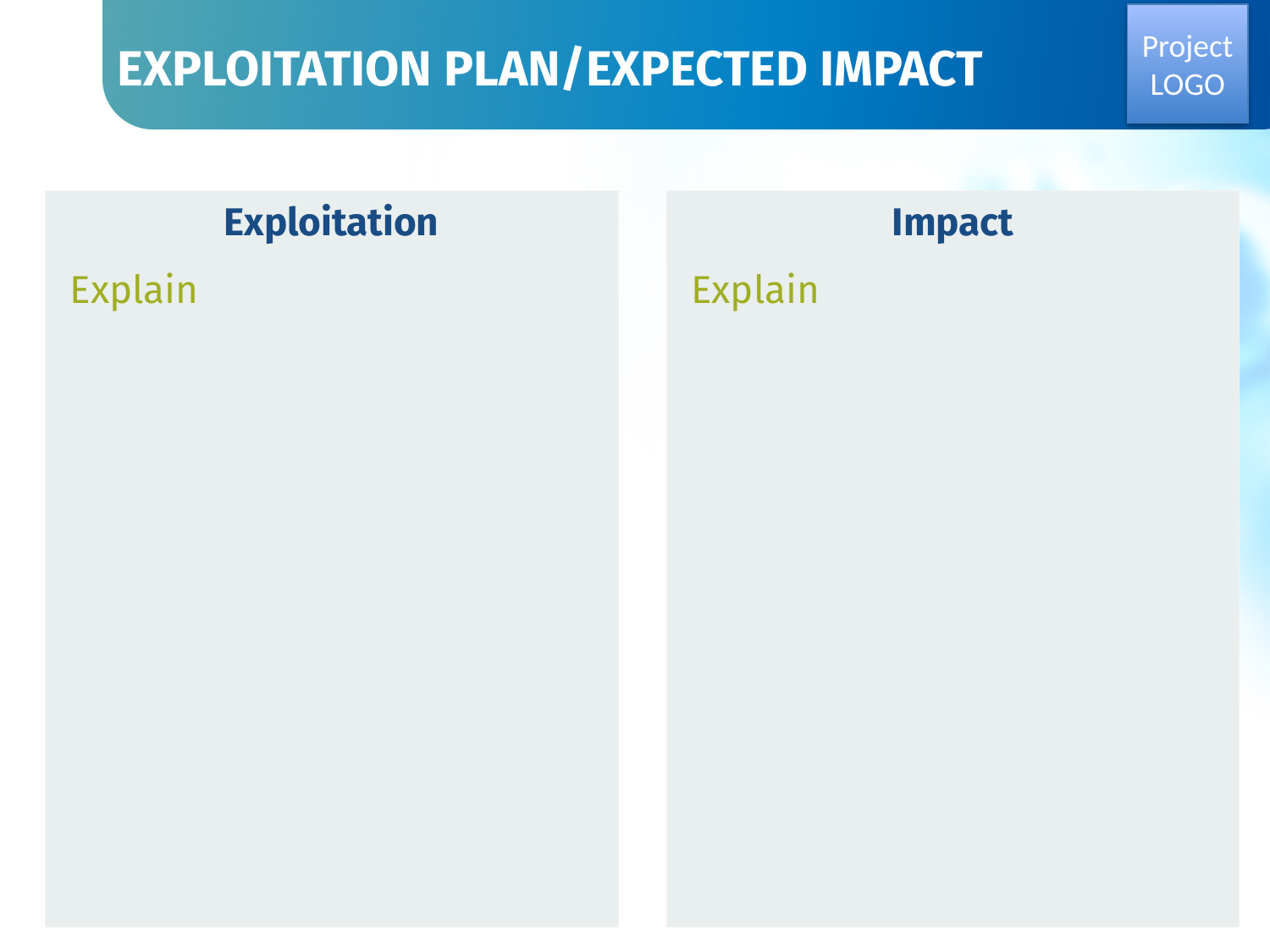

Project LOGO
# EXPLOITATION PLAN/EXPECTED IMPACT
Exploitation
Explain

Impact
Explain